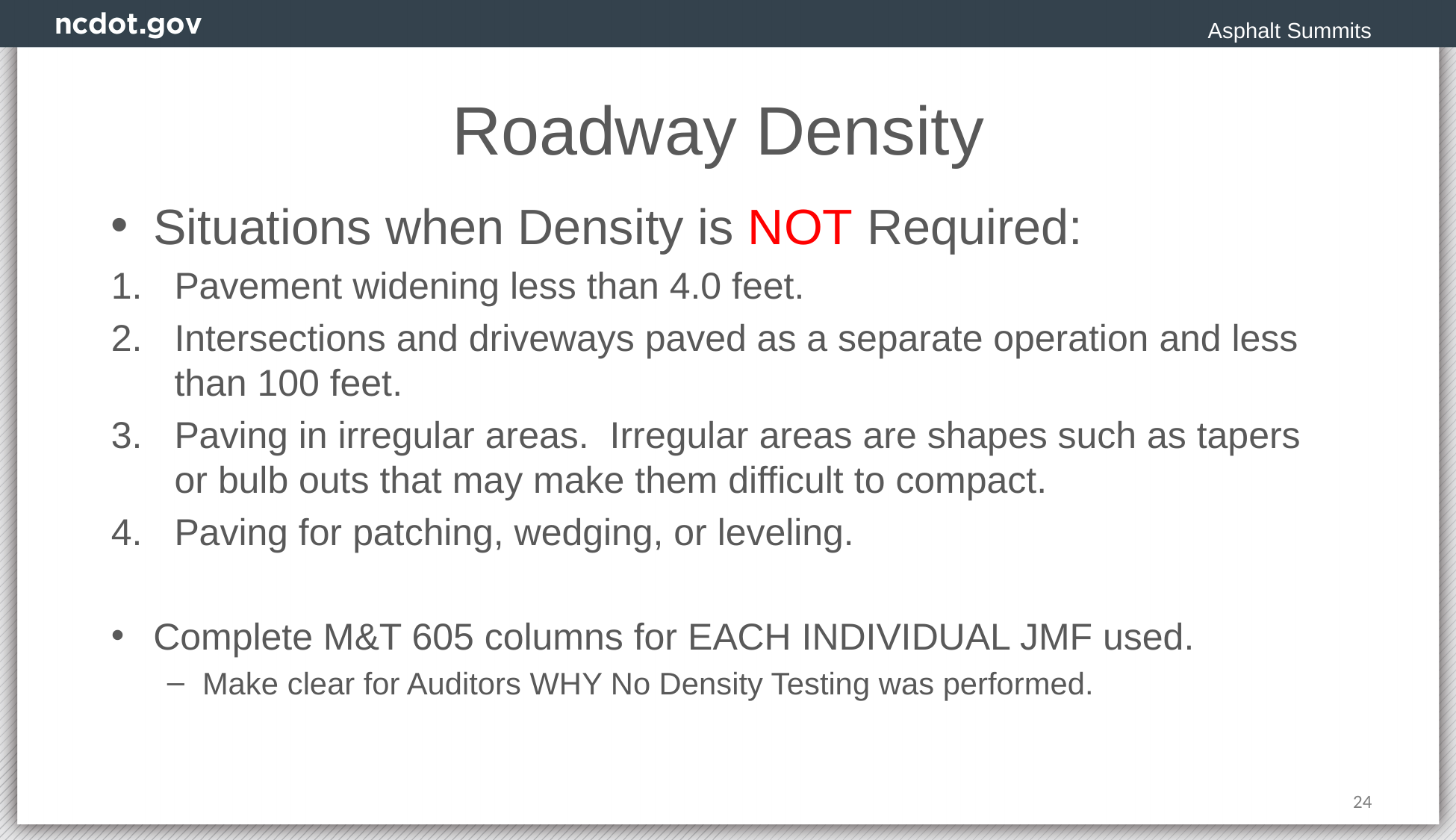

Asphalt Summits
# Roadway Density
Situations when Density is NOT Required:
Pavement widening less than 4.0 feet.
Intersections and driveways paved as a separate operation and less than 100 feet.
Paving in irregular areas.  Irregular areas are shapes such as tapers or bulb outs that may make them difficult to compact.
Paving for patching, wedging, or leveling.

Complete M&T 605 columns for EACH INDIVIDUAL JMF used.
Make clear for Auditors WHY No Density Testing was performed.
24